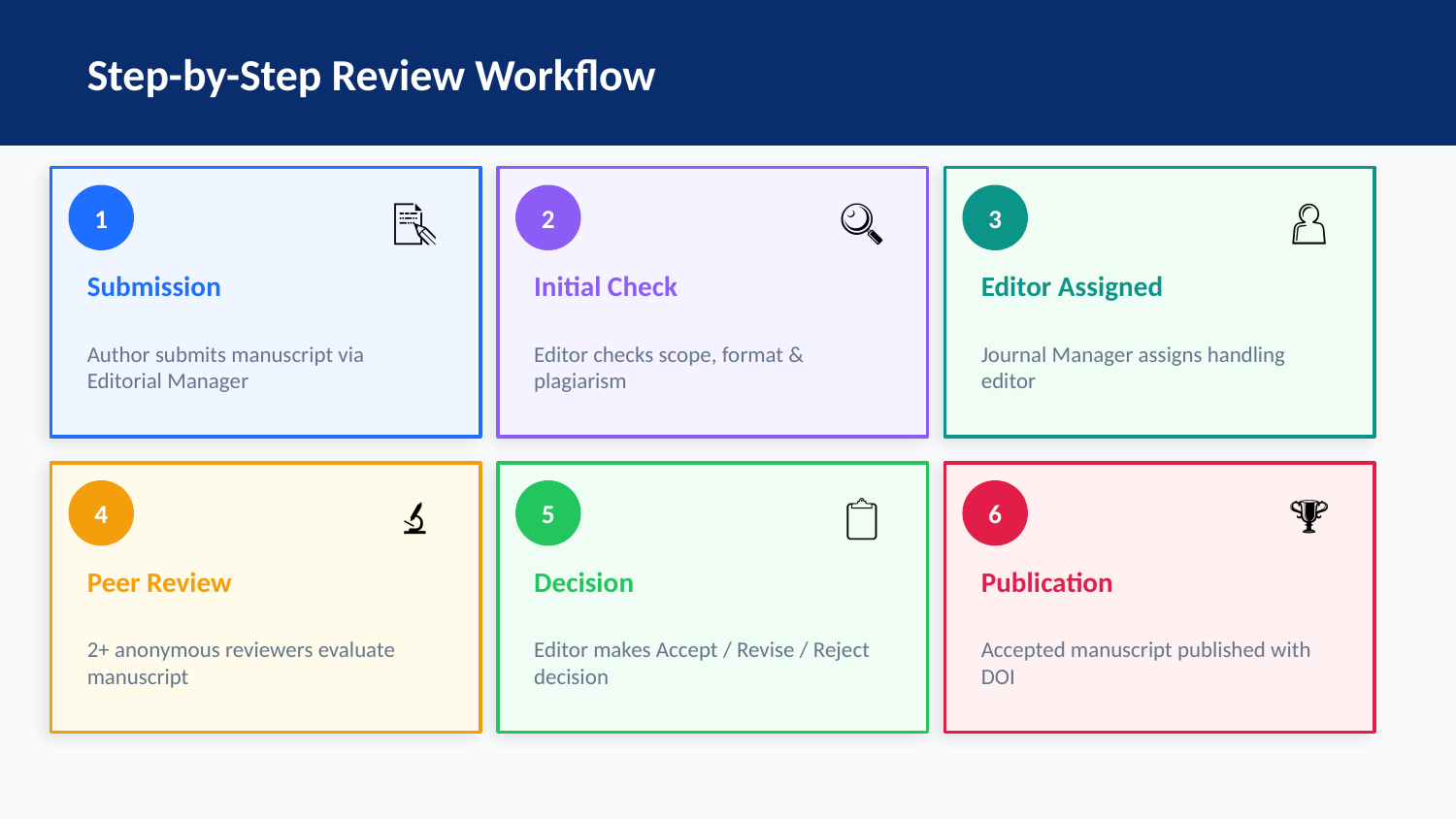

Step-by-Step Review Workflow

📝
🔍
👤

1

2

3
Submission
Initial Check
Editor Assigned
Author submits manuscript via Editorial Manager
Editor checks scope, format & plagiarism
Journal Manager assigns handling editor

🔬
📋
🏆

4

5

6
Peer Review
Decision
Publication
2+ anonymous reviewers evaluate manuscript
Editor makes Accept / Revise / Reject decision
Accepted manuscript published with DOI